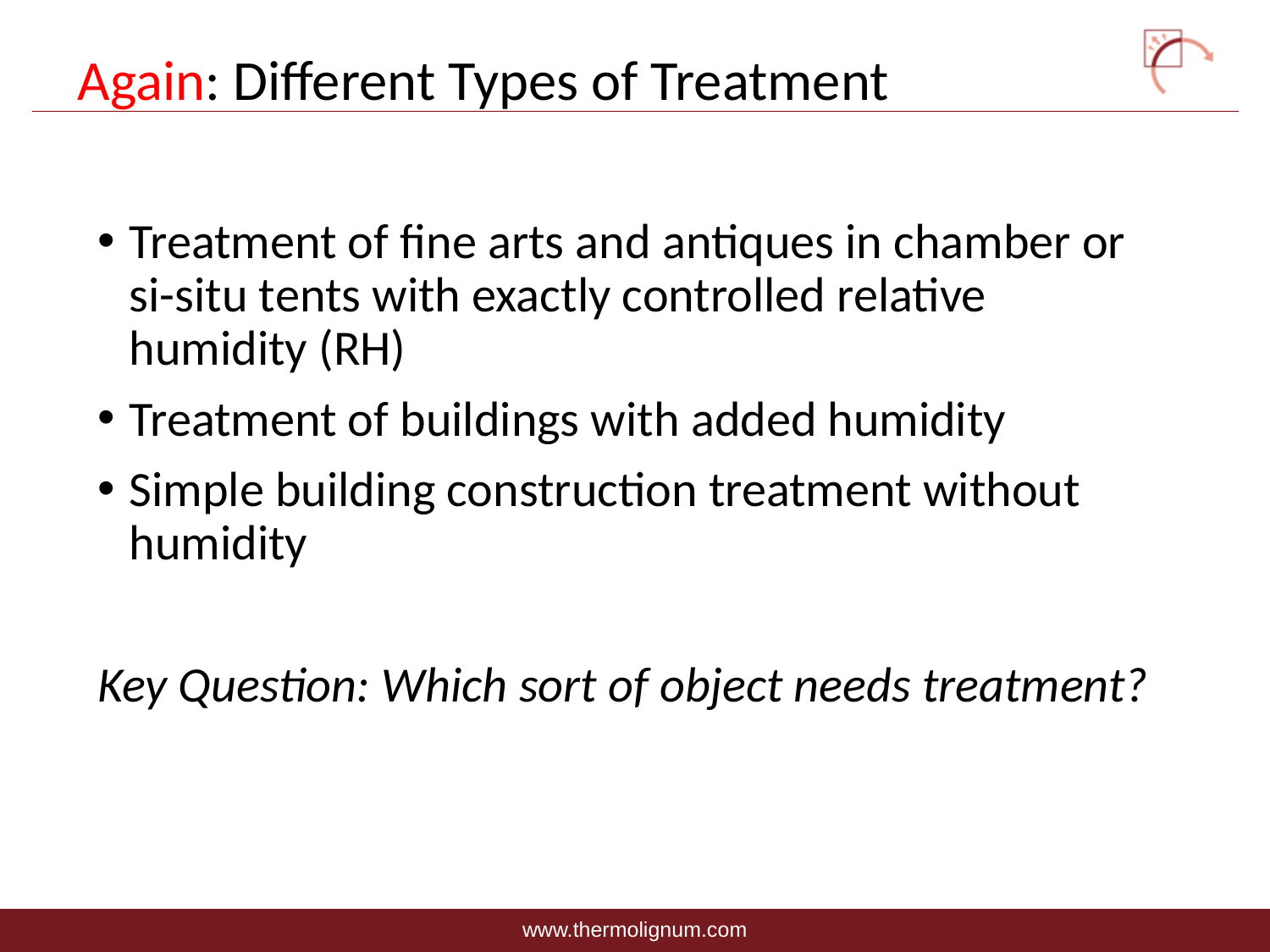

Again: Different Types of Treatment

Treatment of fine arts and antiques in chamber or si-situ tents with exactly controlled relative humidity (RH)
Treatment of buildings with added humidity
Simple building construction treatment without humidity

Key Question: Which sort of object needs treatment?